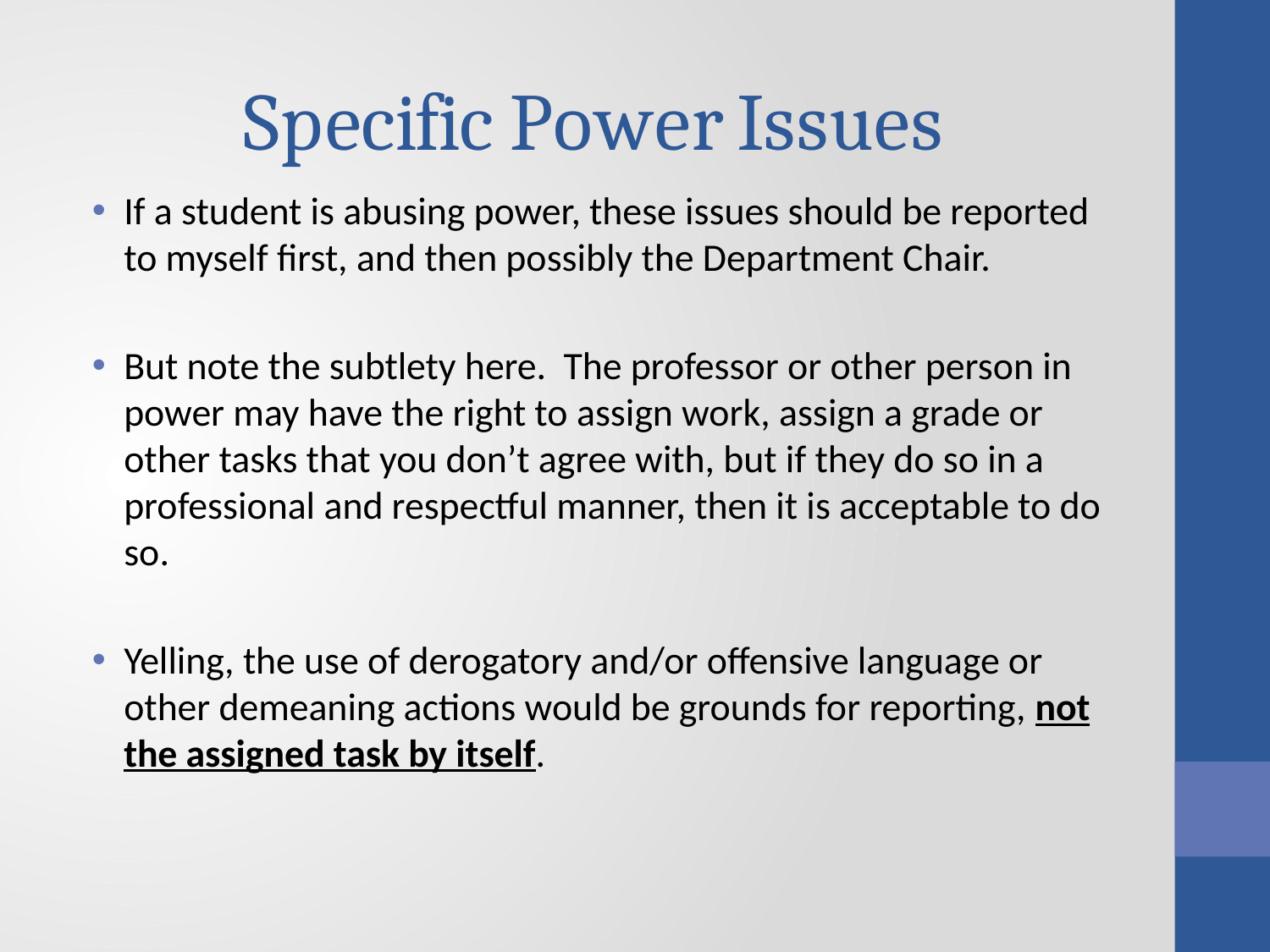

# Specific Power Issues
If a student is abusing power, these issues should be reported to myself first, and then possibly the Department Chair.

But note the subtlety here.  The professor or other person in power may have the right to assign work, assign a grade or other tasks that you don’t agree with, but if they do so in a professional and respectful manner, then it is acceptable to do so.

Yelling, the use of derogatory and/or offensive language or other demeaning actions would be grounds for reporting, not the assigned task by itself.